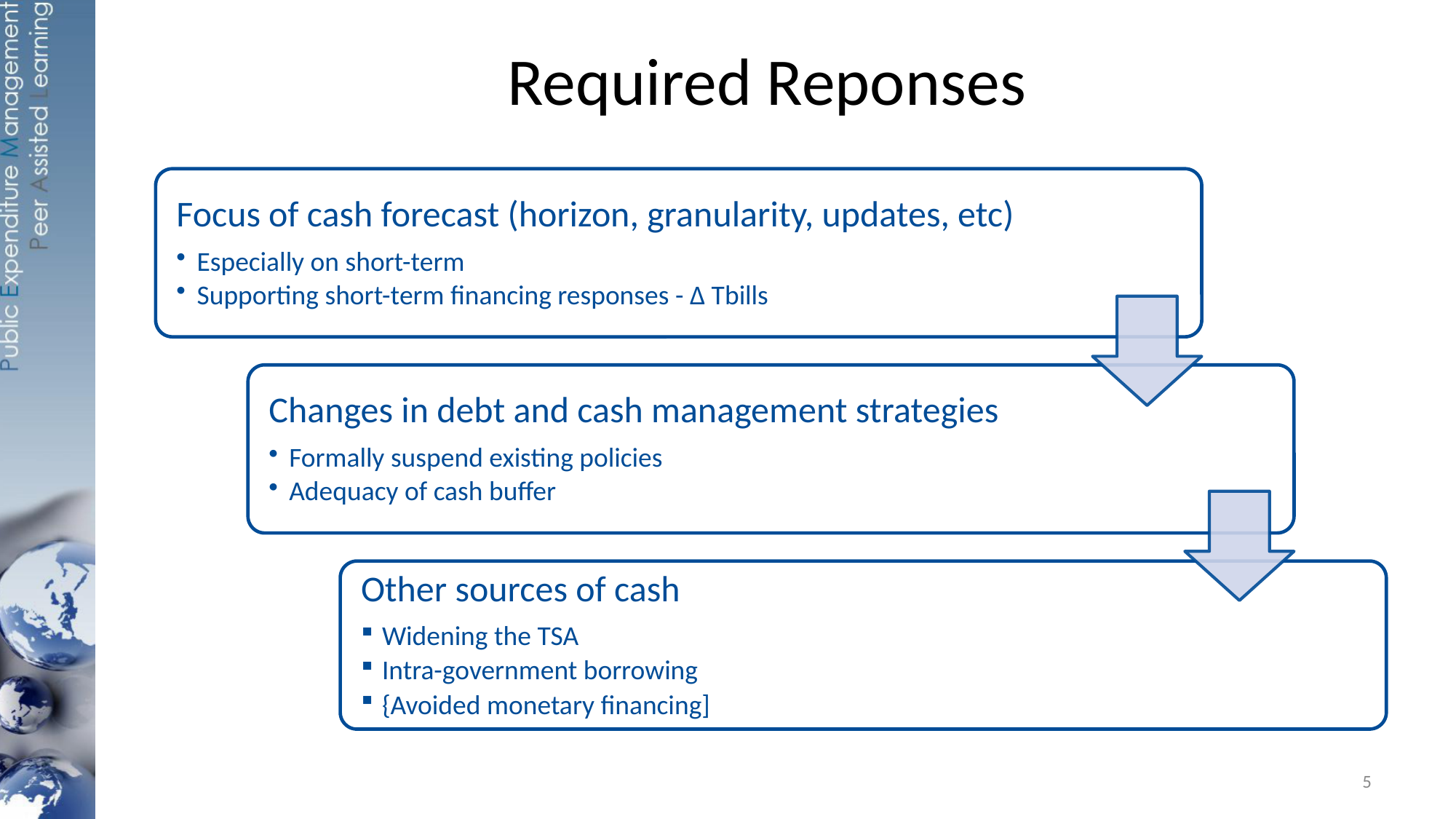

# Required Reponses
Focus of cash forecast (horizon, granularity, updates, etc)
Especially on short-term
Supporting short-term financing responses - ∆ Tbills
Changes in debt and cash management strategies
Formally suspend existing policies
Adequacy of cash buffer
Other sources of cash
Widening the TSA
Intra-government borrowing
{Avoided monetary financing]

5